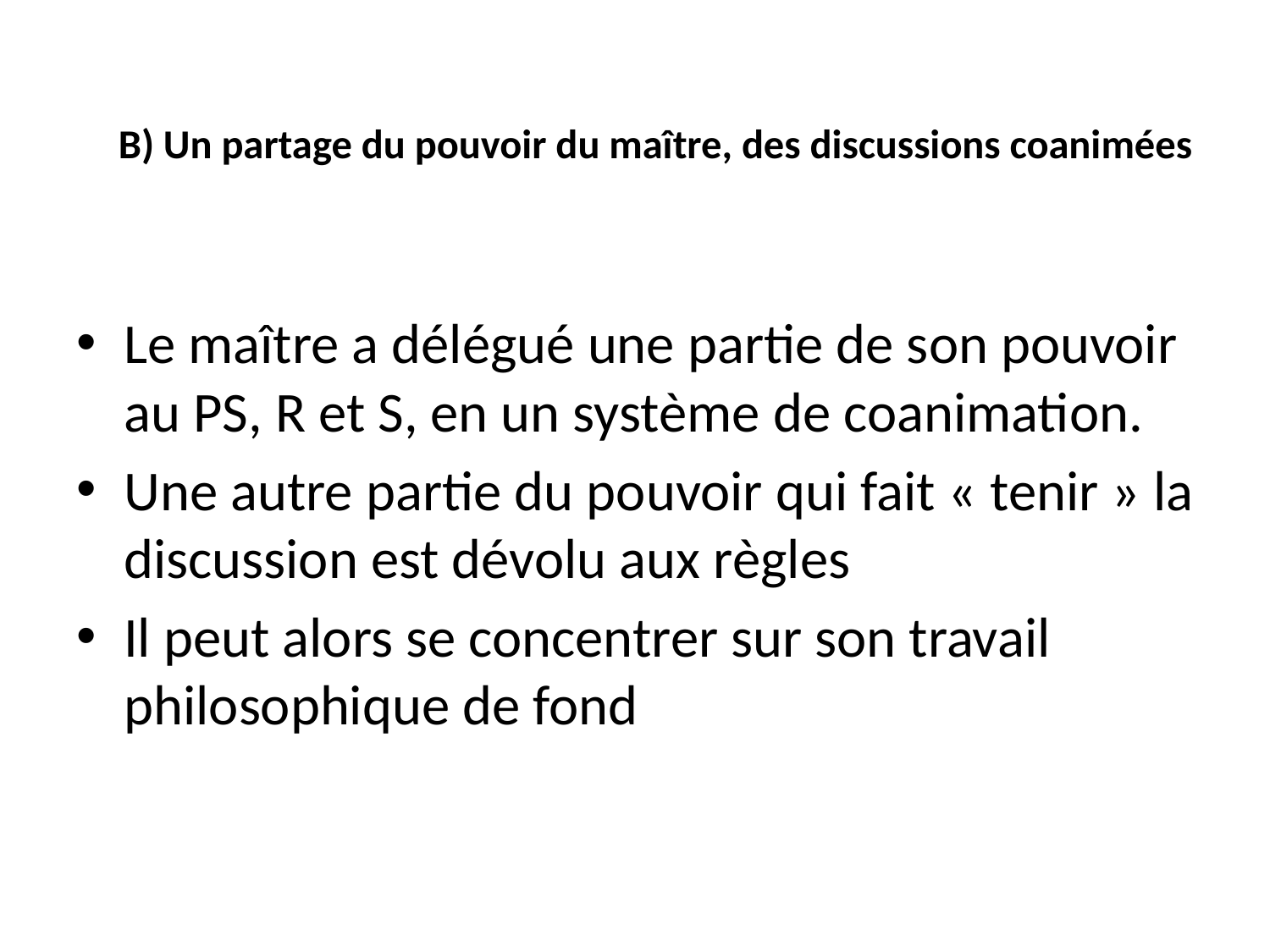

# B) Un partage du pouvoir du maître, des discussions coanimées

Le maître a délégué une partie de son pouvoir au PS, R et S, en un système de coanimation.
Une autre partie du pouvoir qui fait « tenir » la discussion est dévolu aux règles
Il peut alors se concentrer sur son travail philosophique de fond